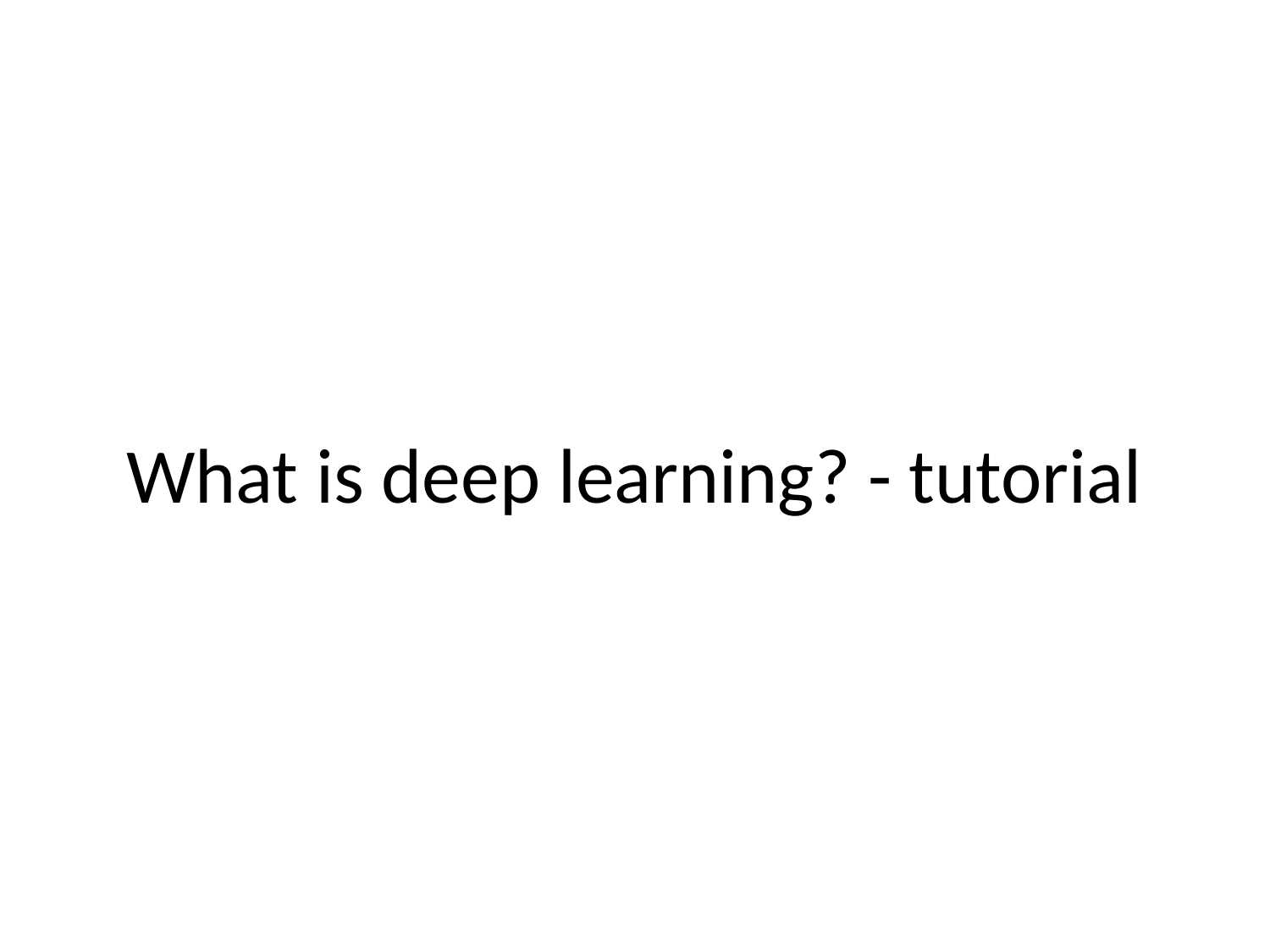

# What is deep learning? - tutorial